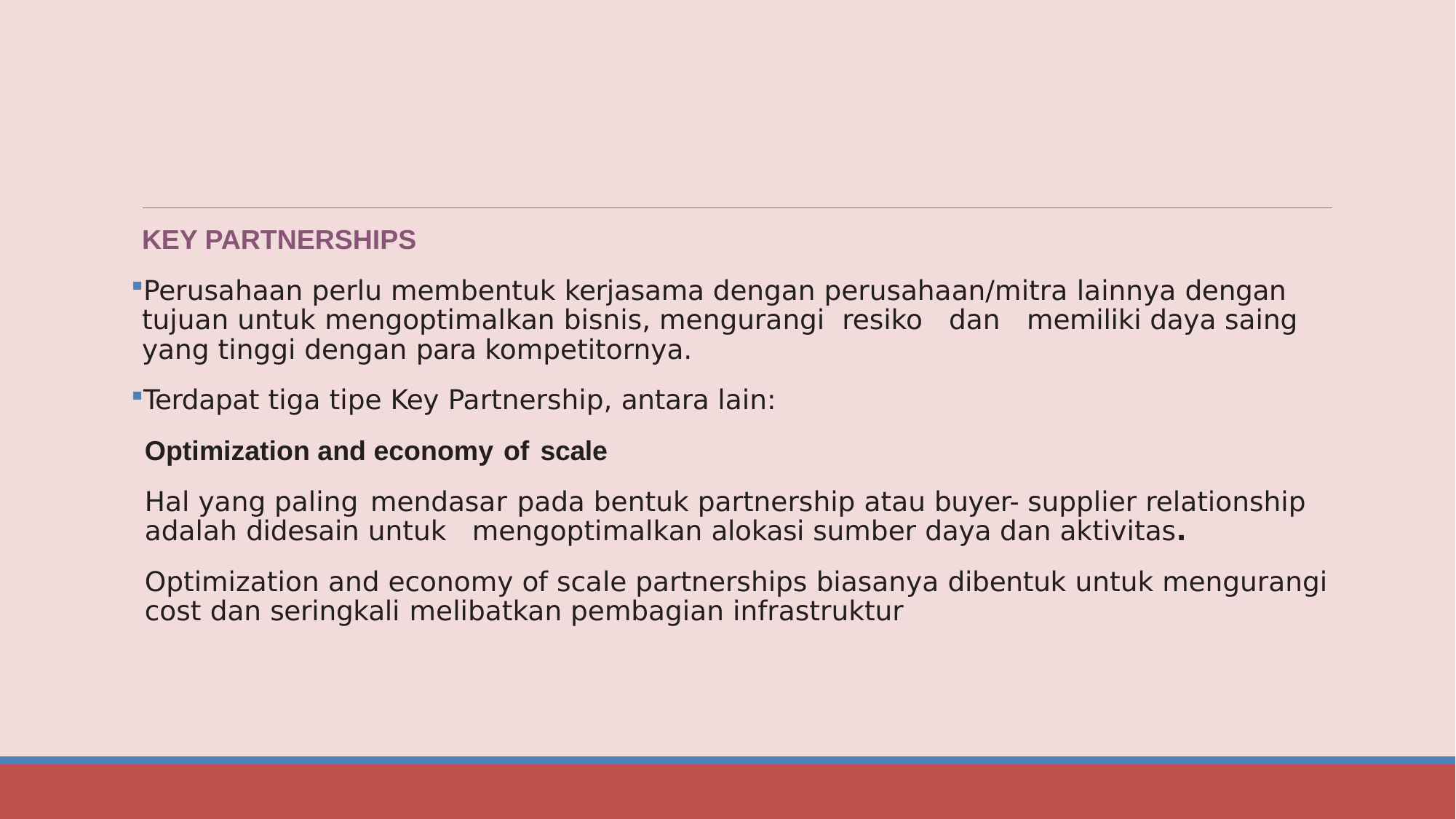

#
KEY PARTNERSHIPS
Perusahaan perlu membentuk kerjasama dengan perusahaan/mitra lainnya dengan tujuan untuk mengoptimalkan bisnis, mengurangi  resiko   dan   memiliki daya saing yang tinggi dengan para kompetitornya.
Terdapat tiga tipe Key Partnership, antara lain:
Optimization and economy of scale
Hal yang paling mendasar pada bentuk partnership atau buyer- supplier relationship adalah didesain untuk	mengoptimalkan alokasi sumber daya dan aktivitas.
Optimization and economy of scale partnerships biasanya dibentuk untuk mengurangi cost dan seringkali melibatkan pembagian infrastruktur